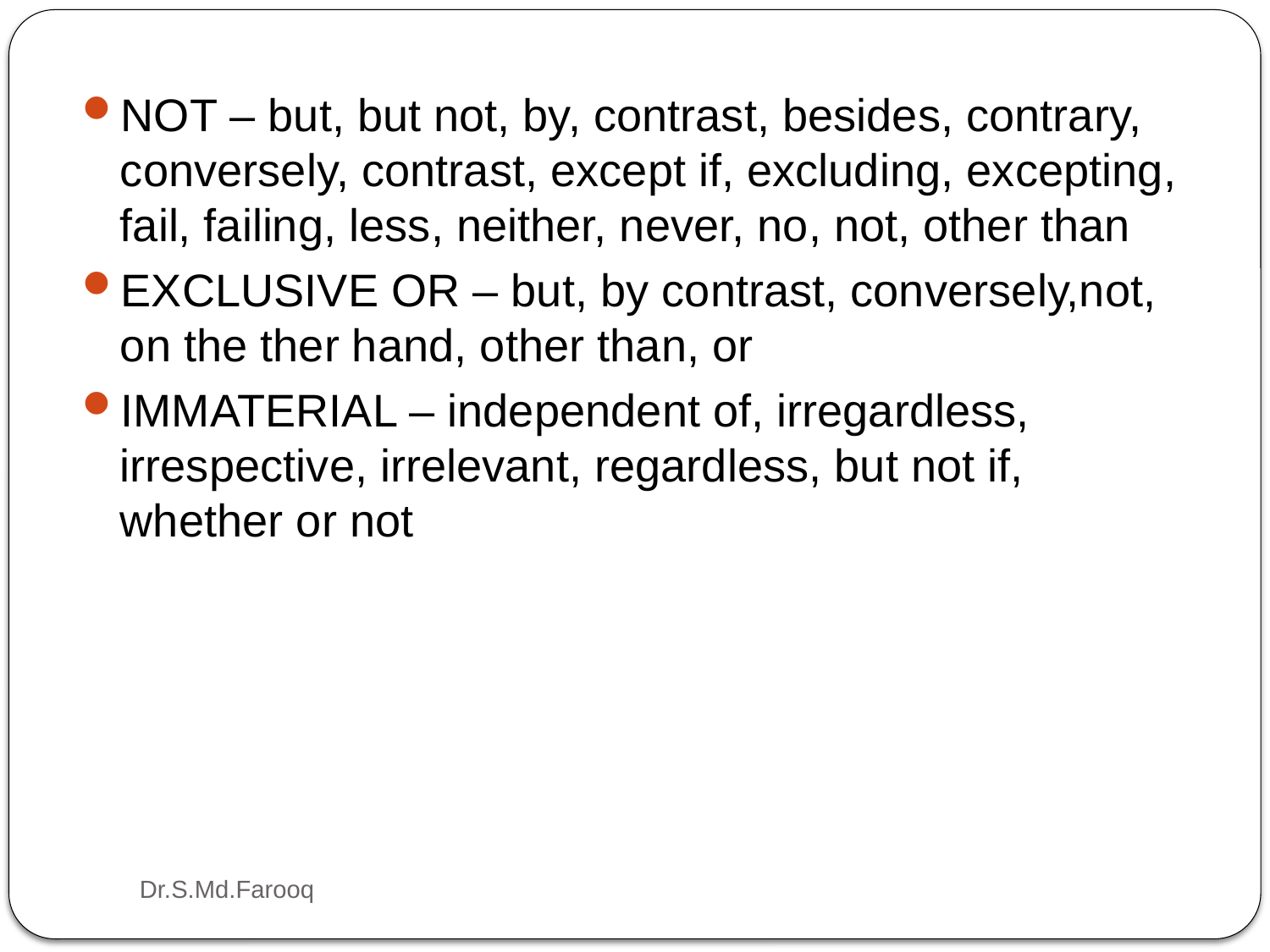

NOT – but, but not, by, contrast, besides, contrary, conversely, contrast, except if, excluding, excepting, fail, failing, less, neither, never, no, not, other than
EXCLUSIVE OR – but, by contrast, conversely,not, on the ther hand, other than, or
IMMATERIAL – independent of, irregardless, irrespective, irrelevant, regardless, but not if, whether or not
Dr.S.Md.Farooq